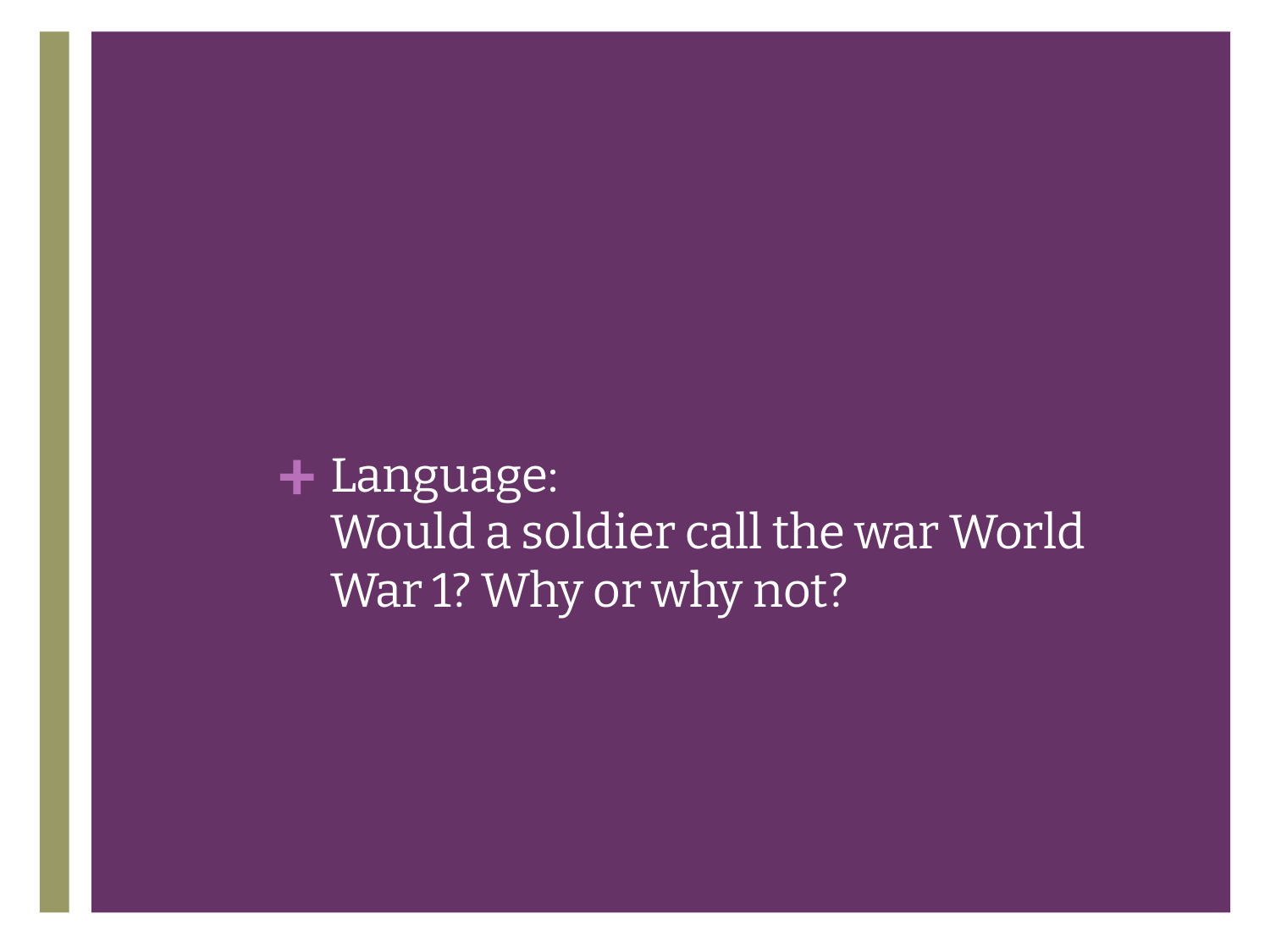

# Language: Would a soldier call the war World War 1? Why or why not?